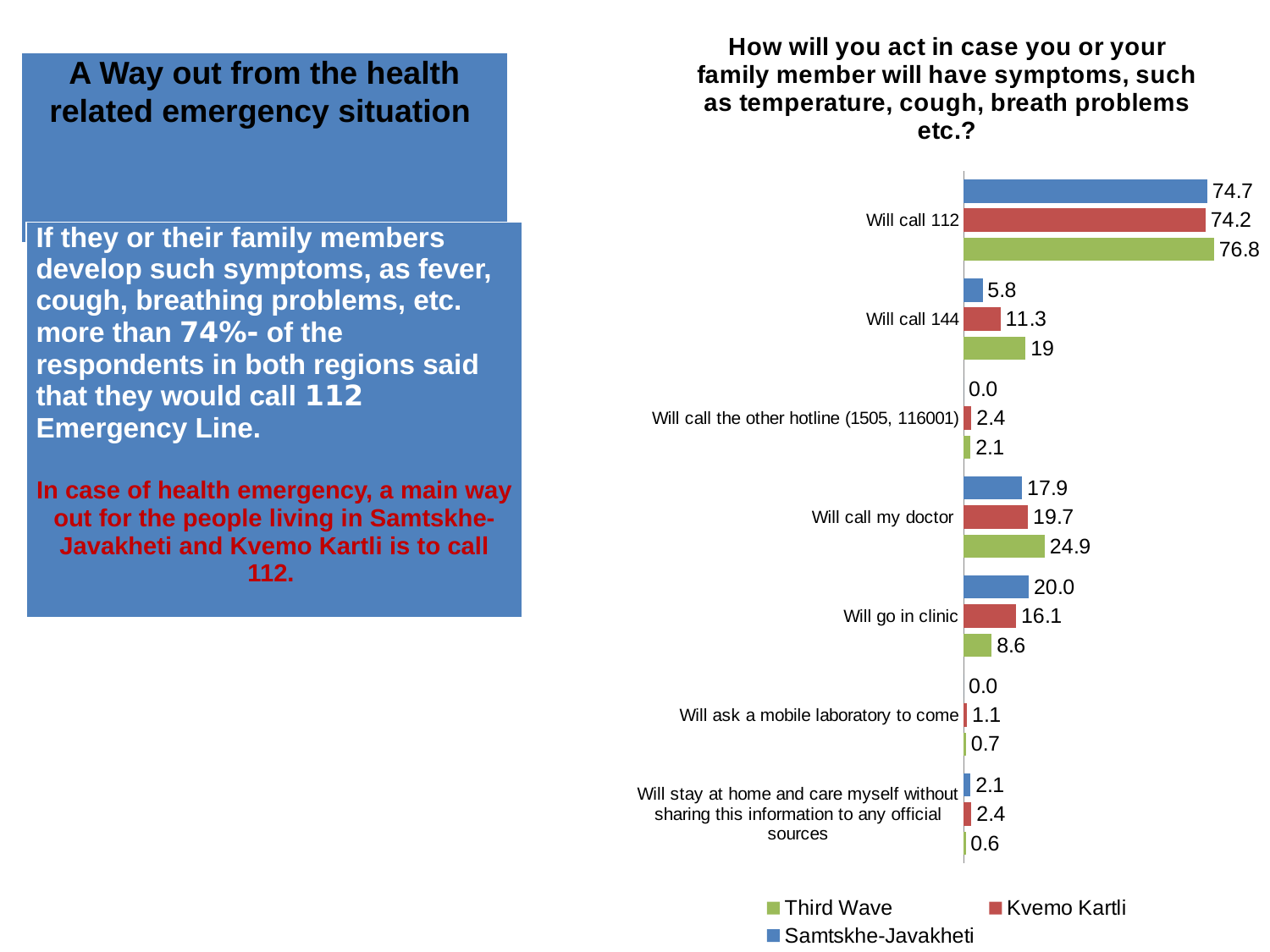

### Chart: How will you act in case you or your family member will have symptoms, such as temperature, cough, breath problems etc.?

| Category | Samtskhe-Javakheti | Kvemo Kartli | Third Wave |
|---|---|---|---|
| Will call 112 | 74.73684210526316 | 74.21052631578948 | 76.8 |
| Will call 144 | 5.7894736842105265 | 11.31578947368421 | 19.0 |
| Will call the other hotline (1505, 116001) | 0.0 | 2.3684210526315788 | 2.1 |
| Will call my doctor  | 17.894736842105264 | 19.736842105263158 | 24.9 |
| Will go in clinic | 20.0 | 16.05263157894737 | 8.6 |
| Will ask a mobile laboratory to come | 0.0 | 1.0526315789473684 | 0.7 |
| Will stay at home and care myself without sharing this information to any official sources | 2.1052631578947367 | 2.3684210526315788 | 0.6 |
| A Way out from the health related emergency situation |
| --- |
| If they or their family members develop such symptoms, as fever, cough, breathing problems, etc. more than 74%- of the respondents in both regions said that they would call 112 Emergency Line. In case of health emergency, a main way out for the people living in Samtskhe-Javakheti and Kvemo Kartli is to call 112. |
| --- |